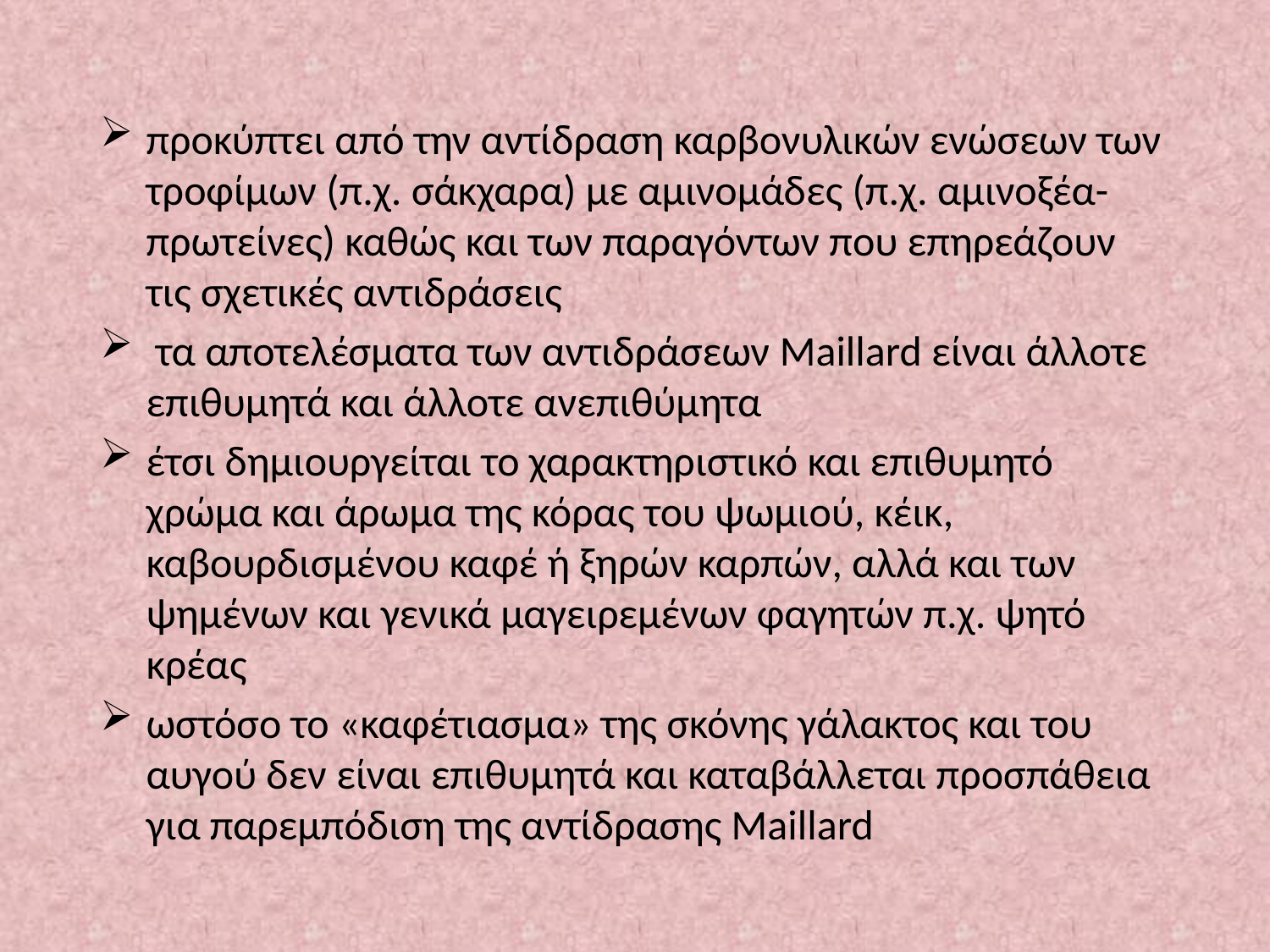

προκύπτει από την αντίδραση καρβονυλικών ενώσεων των τροφίμων (π.χ. σάκχαρα) με αμινομάδες (π.χ. αμινοξέα-πρωτείνες) καθώς και των παραγόντων που επηρεάζουν τις σχετικές αντιδράσεις
 τα αποτελέσματα των αντιδράσεων Maillard είναι άλλοτε επιθυμητά και άλλοτε ανεπιθύμητα
έτσι δημιουργείται το χαρακτηριστικό και επιθυμητό χρώμα και άρωμα της κόρας του ψωμιού, κέικ, καβουρδισμένου καφέ ή ξηρών καρπών, αλλά και των ψημένων και γενικά μαγειρεμένων φαγητών π.χ. ψητό κρέας
ωστόσο το «καφέτιασμα» της σκόνης γάλακτος και του αυγού δεν είναι επιθυμητά και καταβάλλεται προσπάθεια για παρεμπόδιση της αντίδρασης Maillard